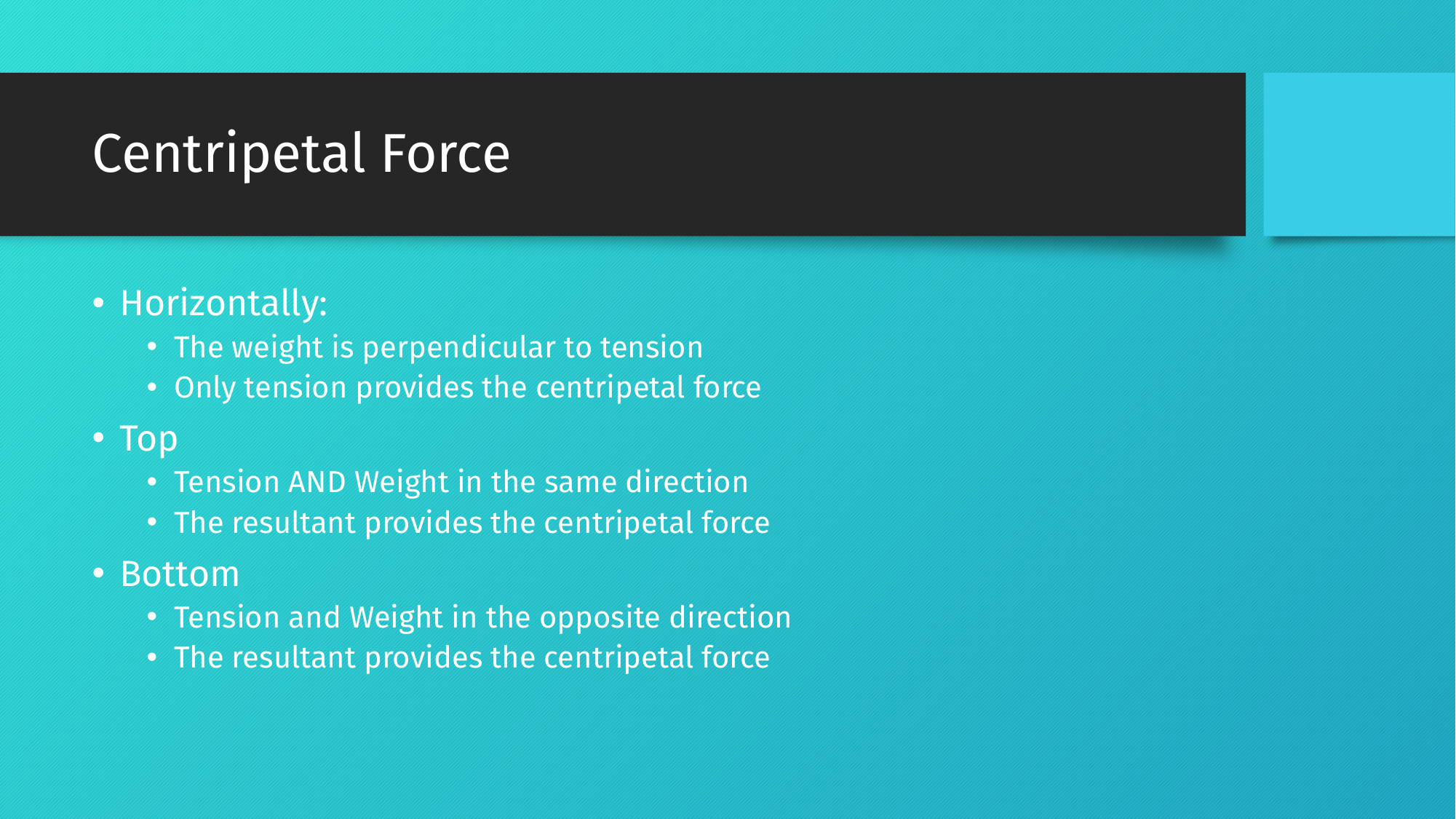

# Centripetal Force
Horizontally:
The weight is perpendicular to tension
Only tension provides the centripetal force
Top
Tension AND Weight in the same direction
The resultant provides the centripetal force
Bottom
Tension and Weight in the opposite direction
The resultant provides the centripetal force